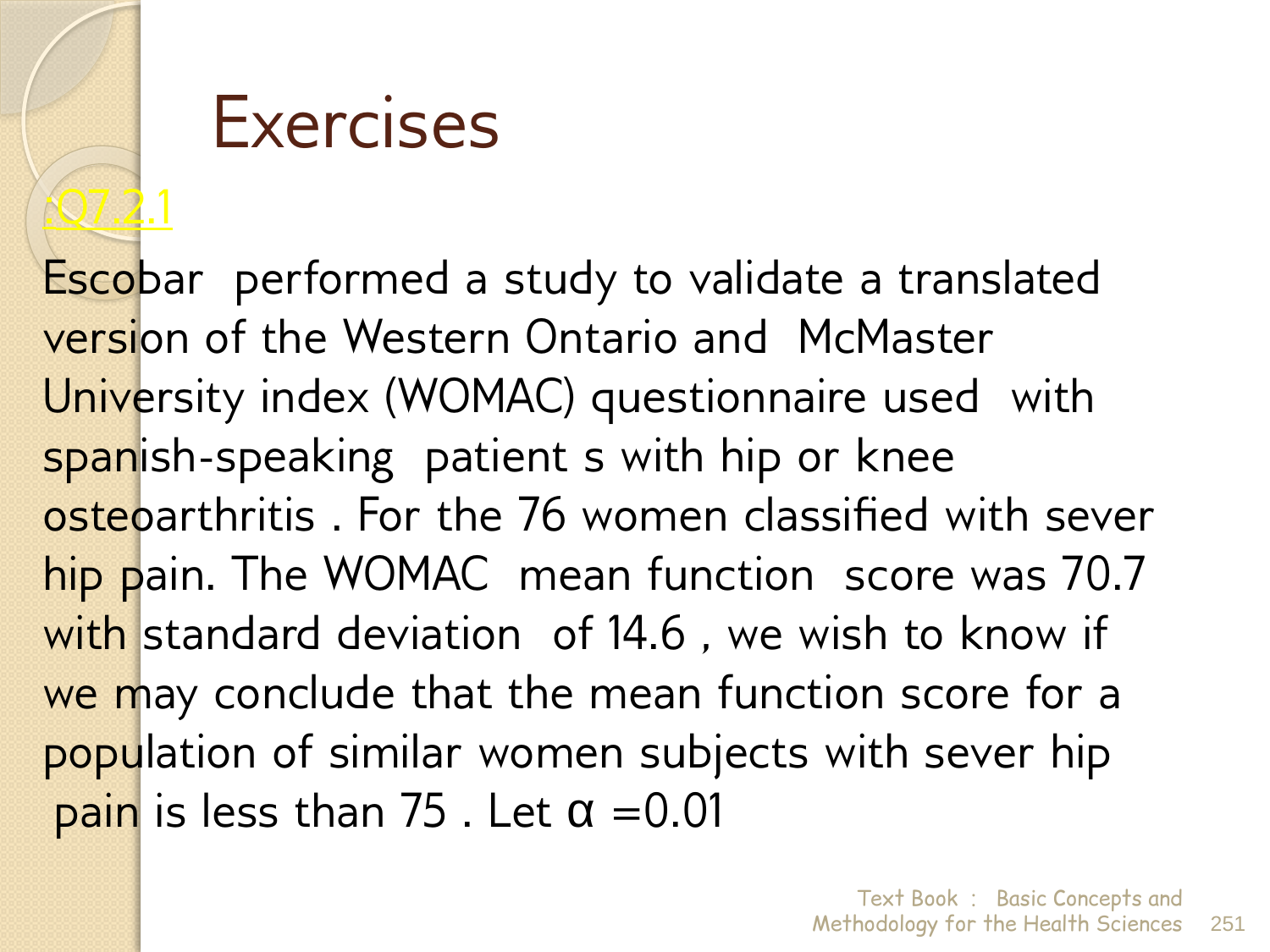

# Exercises
Q7.2.1:
 Escobar  performed a study to validate a translated version of the Western Ontario and  McMaster University index (WOMAC) questionnaire used  with spanish-speaking  patient s with hip or knee osteoarthritis . For the 76 women classified with sever hip pain. The WOMAC  mean function  score was 70.7 with standard deviation  of 14.6 , we wish to know if we may conclude that the mean function score for a population of similar women subjects with sever hip pain is less than 75 . Let α =0.01
Text Book  :   Basic Concepts and Methodology for the Health Sciences
251